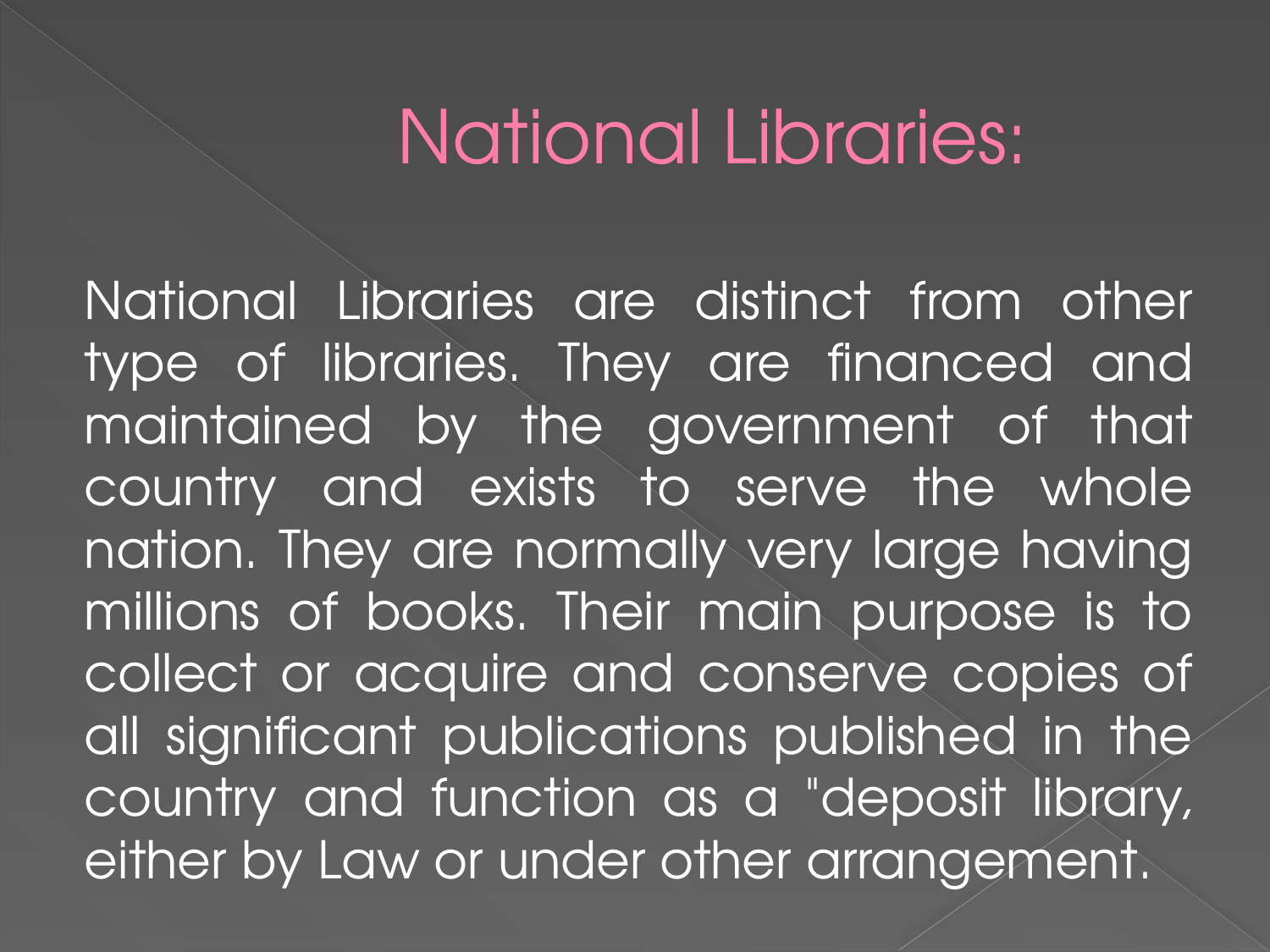

# National Libraries:
National Libraries are distinct from other type of libraries. They are financed and maintained by the government of that country and exists to serve the whole nation. They are normally very large having millions of books. Their main purpose is to collect or acquire and conserve copies of all significant publications published in the country and function as a "deposit library, either by Law or under other arrangement.